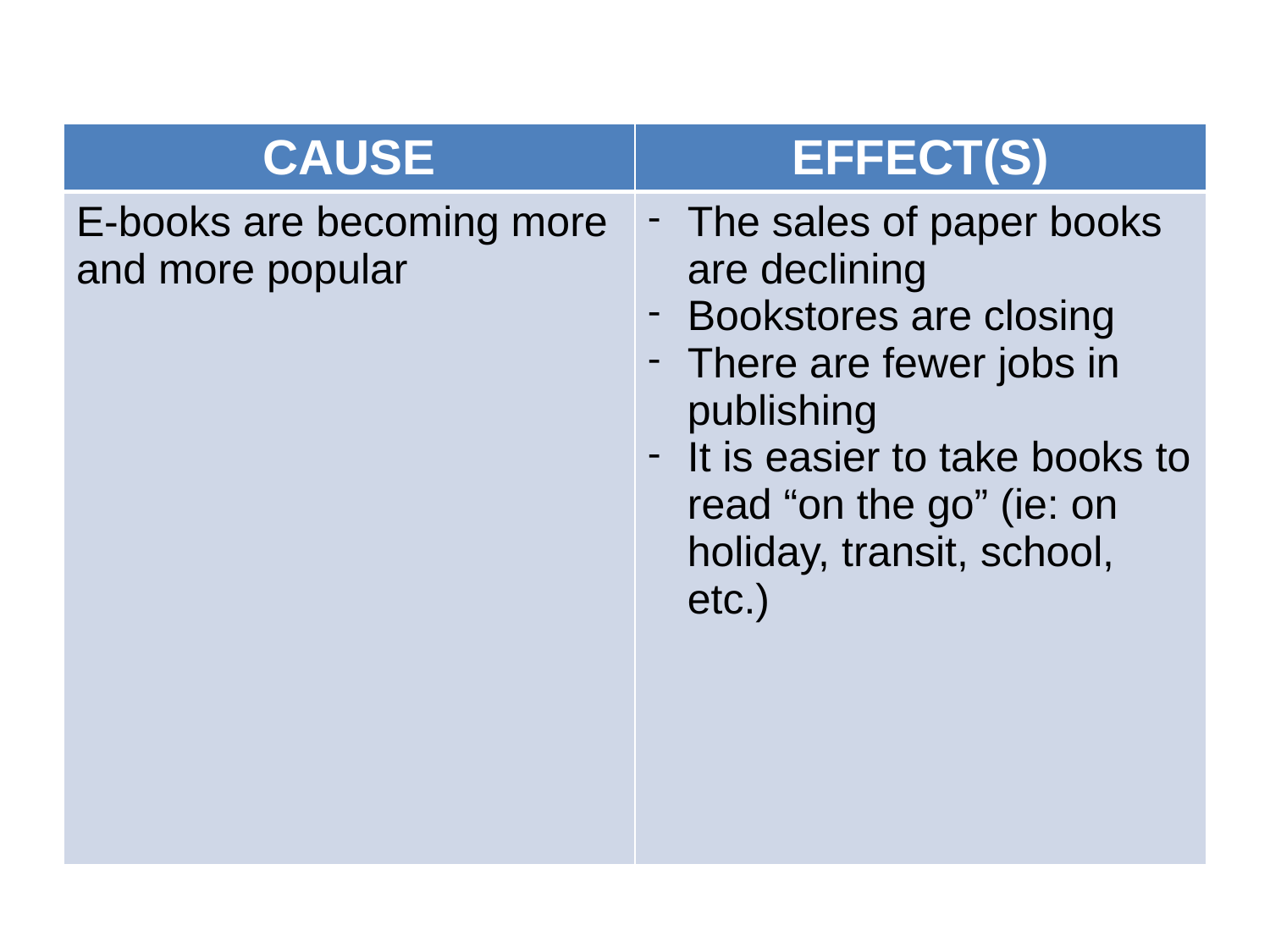

| CAUSE | EFFECT(S) |
| --- | --- |
| E-books are becoming more and more popular | The sales of paper books are declining Bookstores are closing There are fewer jobs in publishing It is easier to take books to read “on the go” (ie: on holiday, transit, school, etc.) |